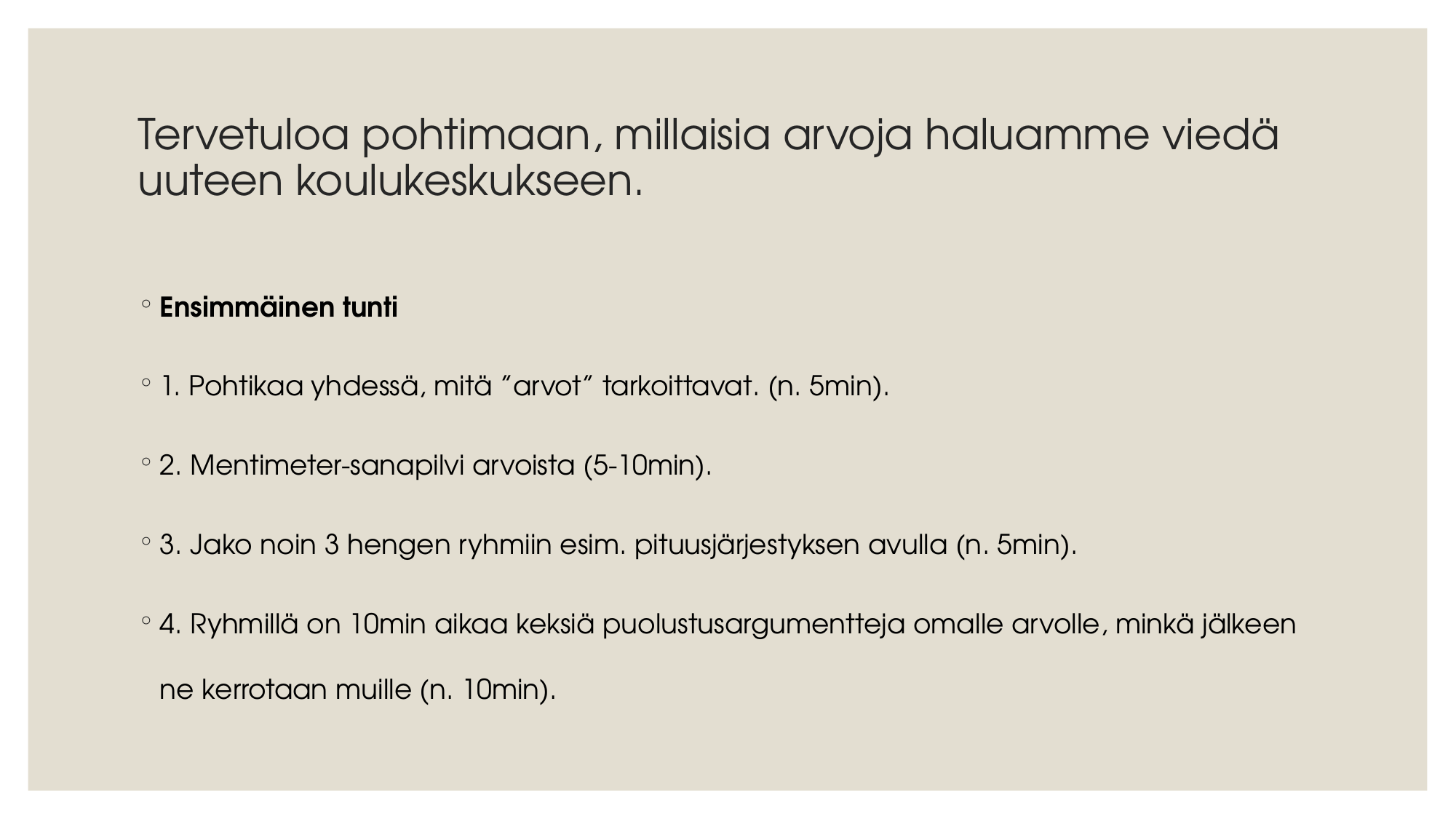

# Tervetuloa pohtimaan, millaisia arvoja haluamme viedä uuteen koulukeskukseen.
Ensimmäinen tunti
1. Pohtikaa yhdessä, mitä ”arvot” tarkoittavat. (n. 5min).
2. Mentimeter-sanapilvi arvoista (5-10min).
3. Jako noin 3 hengen ryhmiin esim. pituusjärjestyksen avulla (n. 5min).
4. Ryhmillä on 10min aikaa keksiä puolustusargumentteja omalle arvolle, minkä jälkeen ne kerrotaan muille (n. 10min).